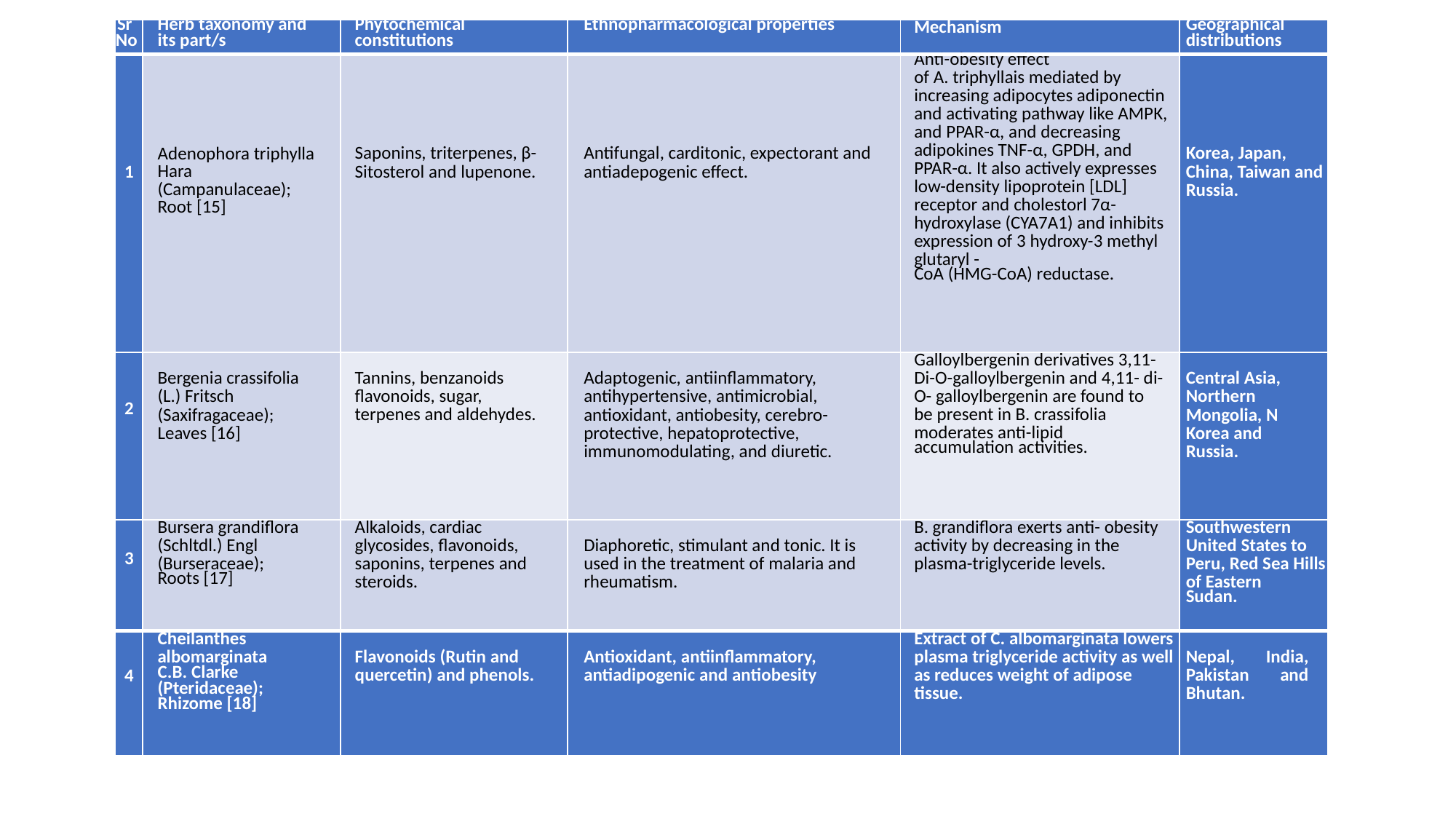

#
| Sr No | Herb taxonomy and its part/s | Phytochemical constitutions | Ethnopharmacological properties | Mechanism | Geographical distributions |
| --- | --- | --- | --- | --- | --- |
| 1 | Adenophora triphylla Hara (Campanulaceae); Root [15] | Saponins, triterpenes, β-Sitosterol and lupenone. | Antifungal, carditonic, expectorant and antiadepogenic effect. | Anti-obesity effect of A. triphyllais mediated by increasing adipocytes adiponectin and activating pathway like AMPK, and PPAR-α, and decreasing adipokines TNF-α, GPDH, and PPAR-α. It also actively expresses low-density lipoprotein [LDL] receptor and cholestorl 7α- hydroxylase (CYA7A1) and inhibits expression of 3 hydroxy-3 methyl glutaryl - CoA (HMG-CoA) reductase. | Korea, Japan, China, Taiwan and Russia. |
| 2 | Bergenia crassifolia (L.) Fritsch (Saxifragaceae); Leaves [16] | Tannins, benzanoids flavonoids, sugar, terpenes and aldehydes. | Adaptogenic, antiinflammatory, antihypertensive, antimicrobial, antioxidant, antiobesity, cerebro- protective, hepatoprotective, immunomodulating, and diuretic. | Galloylbergenin derivatives 3,11-Di-O-galloylbergenin and 4,11- di-O- galloylbergenin are found to be present in B. crassifolia moderates anti-lipid accumulation activities. | Central Asia, Northern Mongolia, N Korea and Russia. |
| 3 | Bursera grandiflora (Schltdl.) Engl (Burseraceae); Roots [17] | Alkaloids, cardiac glycosides, flavonoids, saponins, terpenes and steroids. | Diaphoretic, stimulant and tonic. It is used in the treatment of malaria and rheumatism. | B. grandiflora exerts anti- obesity activity by decreasing in the plasma-triglyceride levels. | Southwestern United States to Peru, Red Sea Hills of Eastern Sudan. |
| 4 | Cheilanthes albomarginata C.B. Clarke (Pteridaceae); Rhizome [18] | Flavonoids (Rutin and quercetin) and phenols. | Antioxidant, antiinflammatory, antiadipogenic and antiobesity | Extract of C. albomarginata lowers plasma triglyceride activity as well as reduces weight of adipose tissue. | Nepal, India, Pakistan and Bhutan. |